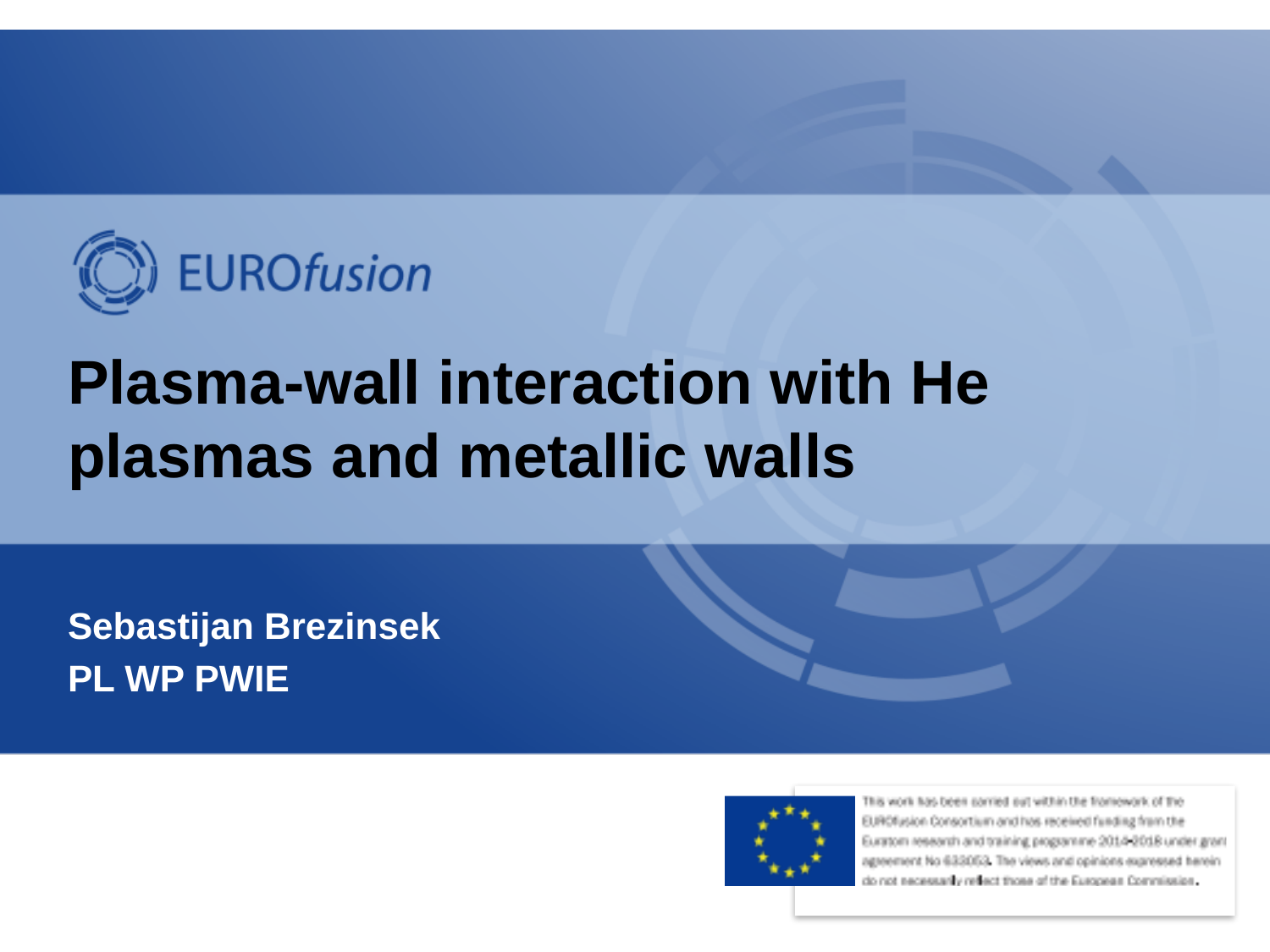

# Plasma-wall interaction with He plasmas and metallic walls
Sebastijan Brezinsek
PL WP PWIE